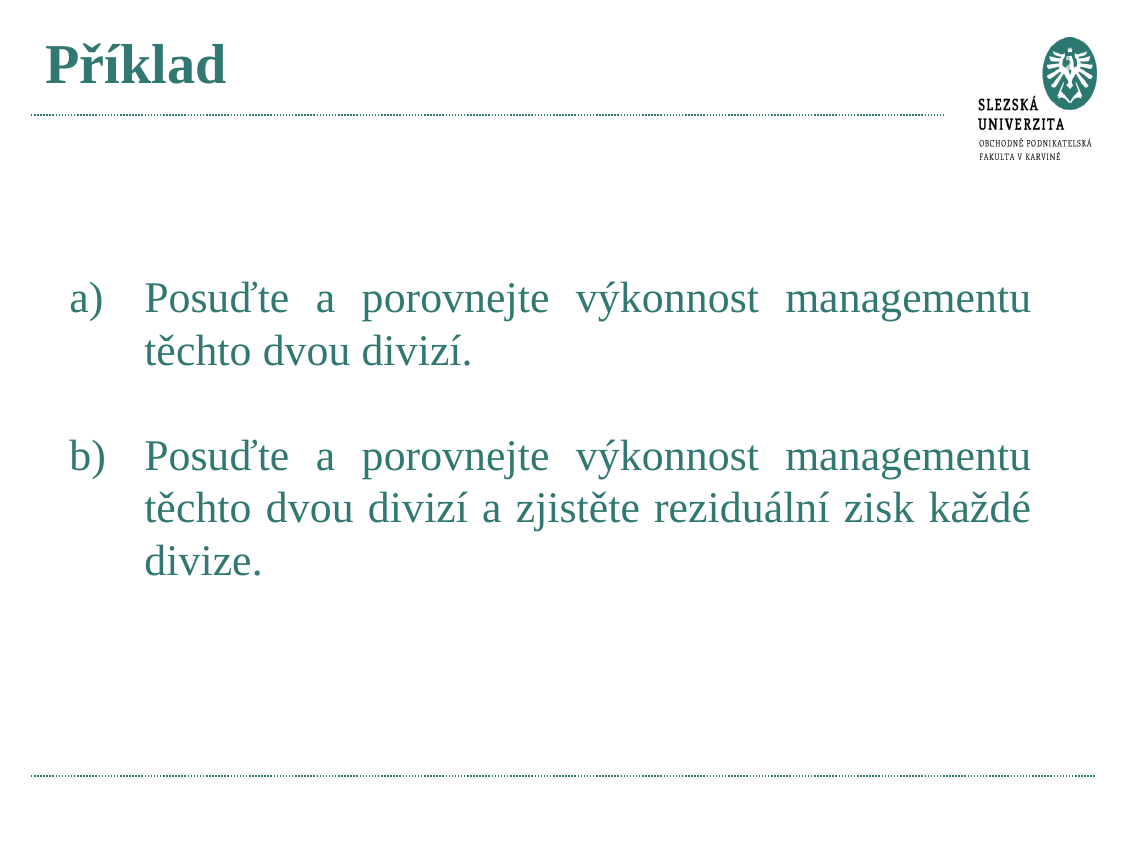

# Příklad

Posuďte a porovnejte výkonnost managementu těchto dvou divizí.

Posuďte a porovnejte výkonnost managementu těchto dvou divizí a zjistěte reziduální zisk každé divize.